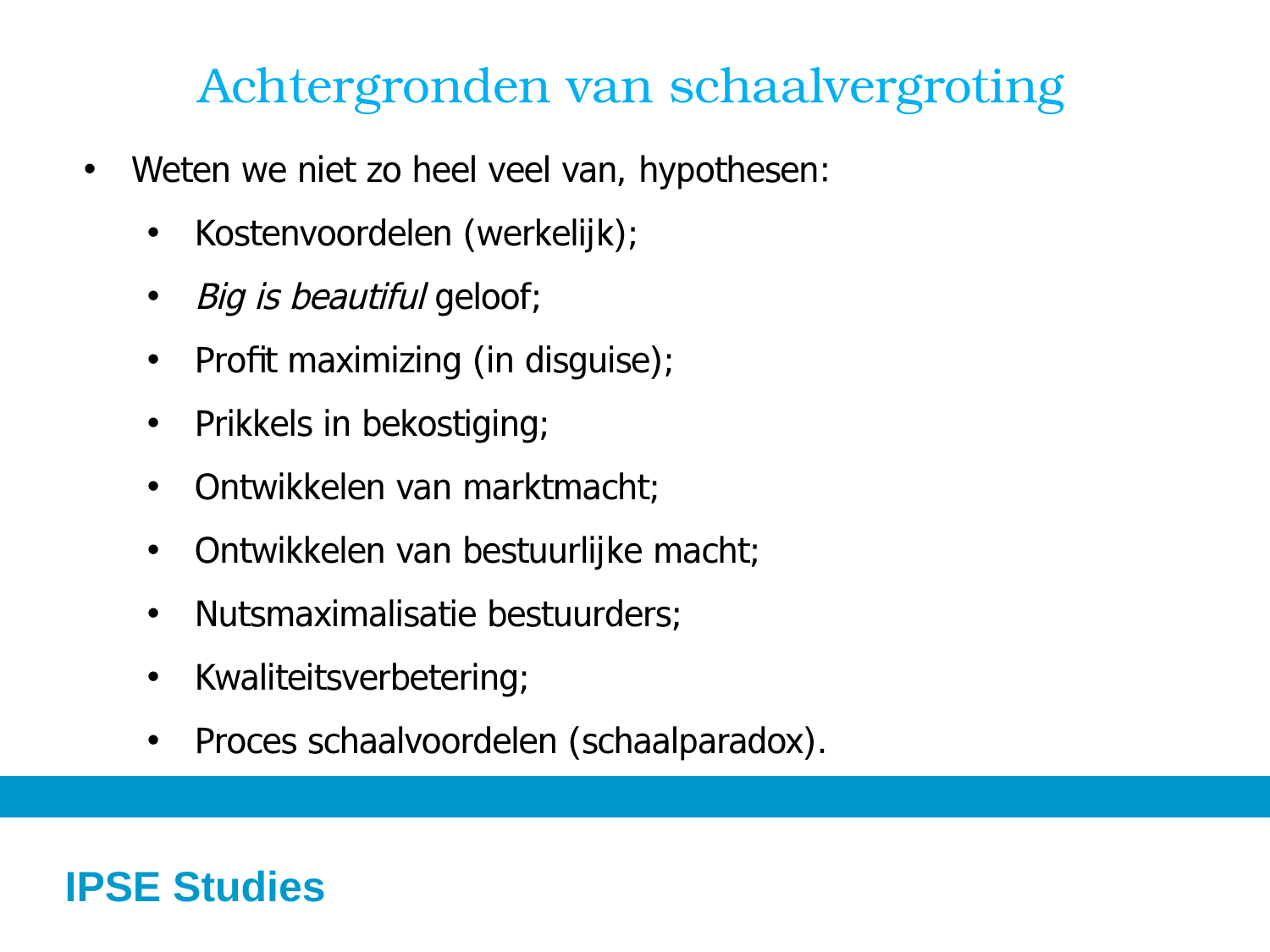

Achtergronden van schaalvergroting
Weten we niet zo heel veel van, hypothesen:
Kostenvoordelen (werkelijk);
Big is beautiful geloof;
Profit maximizing (in disguise);
Prikkels in bekostiging;
Ontwikkelen van marktmacht;
Ontwikkelen van bestuurlijke macht;
Nutsmaximalisatie bestuurders;
Kwaliteitsverbetering;
Proces schaalvoordelen (schaalparadox).